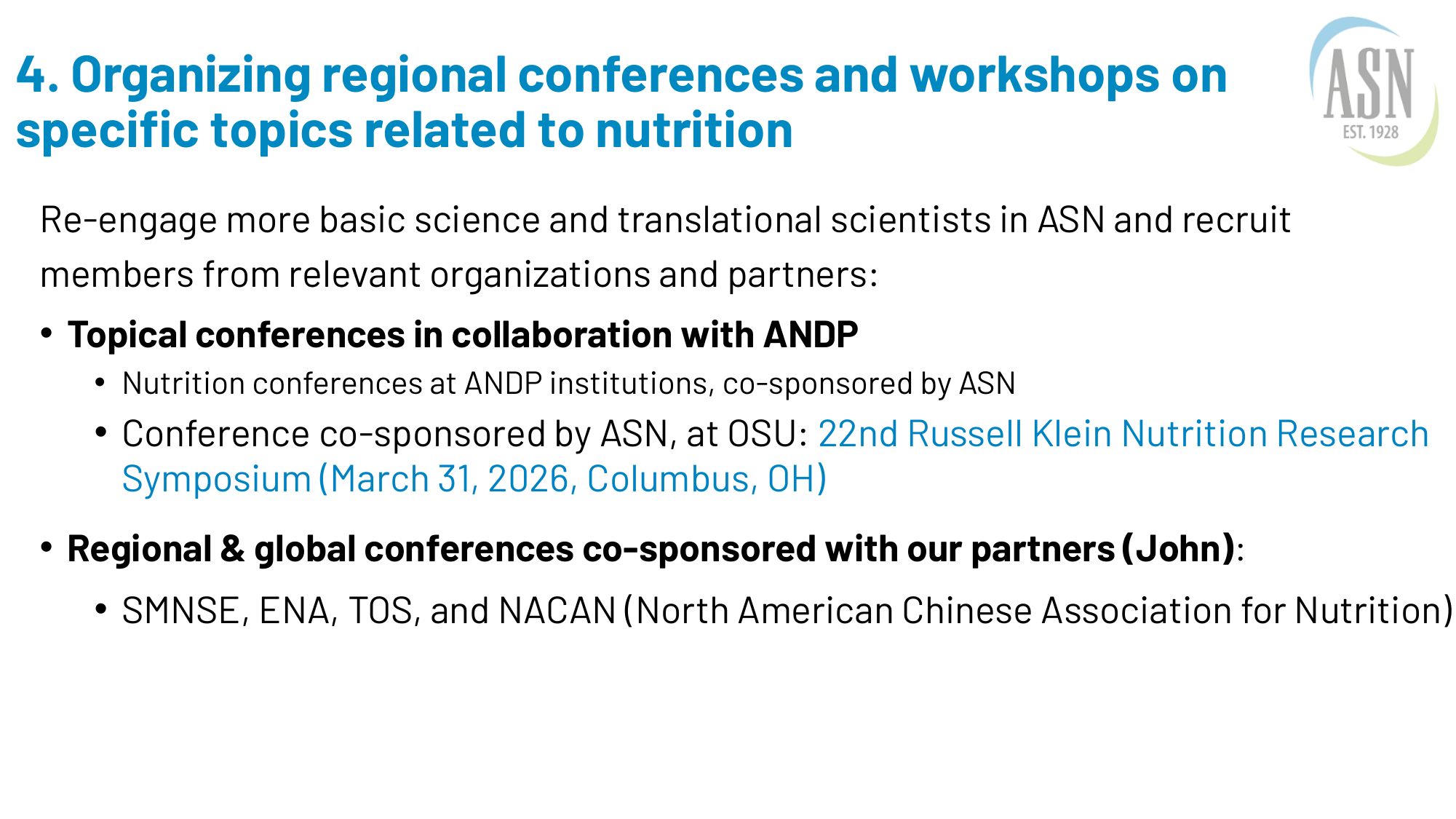

# 4. Organizing regional conferences and workshops on specific topics related to nutrition
Re-engage more basic science and translational scientists in ASN and recruit members from relevant organizations and partners:
Topical conferences in collaboration with ANDP
Nutrition conferences at ANDP institutions, co-sponsored by ASN
Conference co-sponsored by ASN, at OSU: 22nd Russell Klein Nutrition Research Symposium (March 31, 2026, Columbus, OH)
Regional & global conferences co-sponsored with our partners (John):
SMNSE, ENA, TOS, and NACAN (North American Chinese Association for Nutrition)